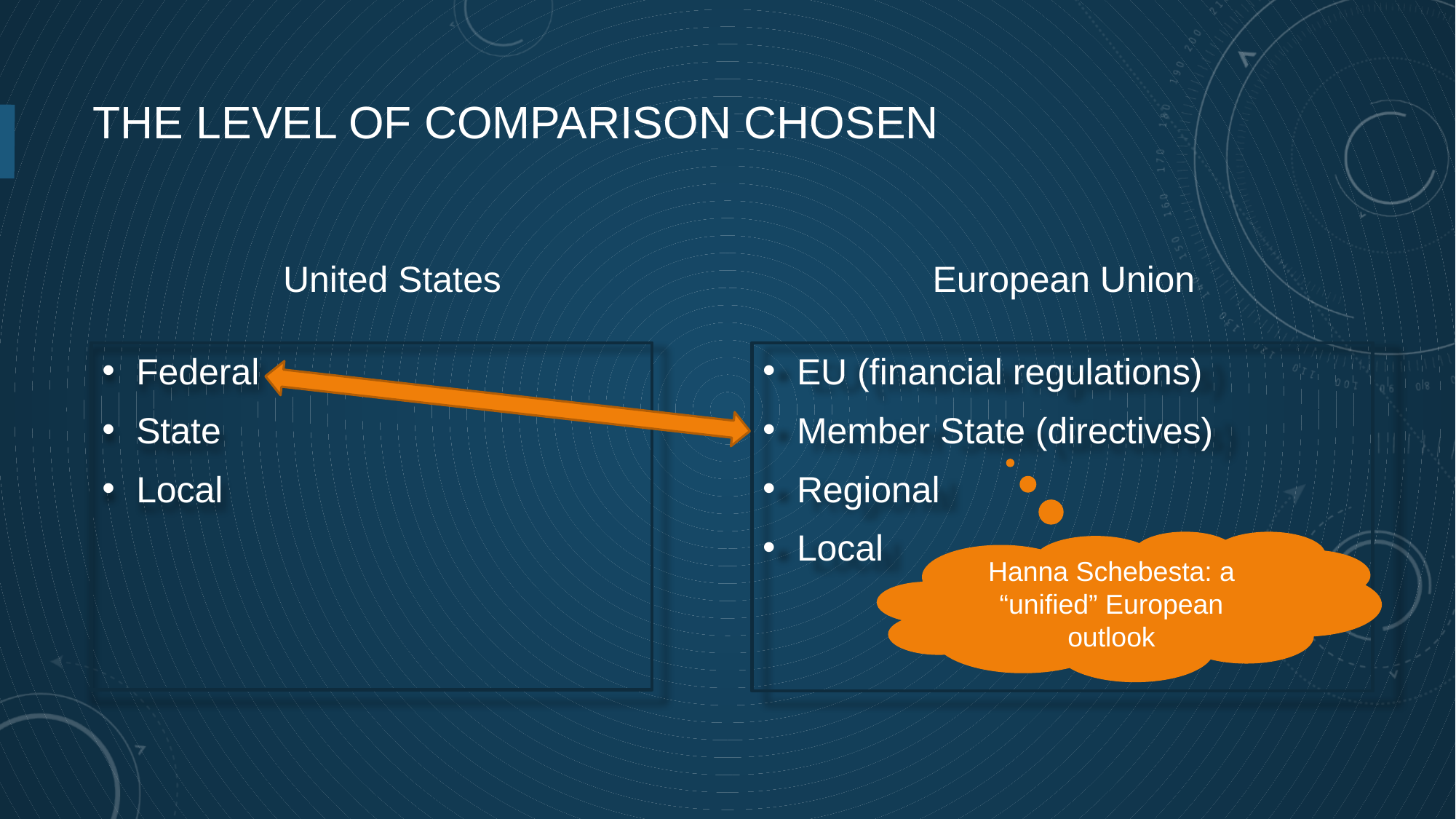

# The level of comparison chosen
United States
European Union
Federal
State
Local
EU (financial regulations)
Member State (directives)
Regional
Local

Hanna Schebesta: a “unified” European outlook